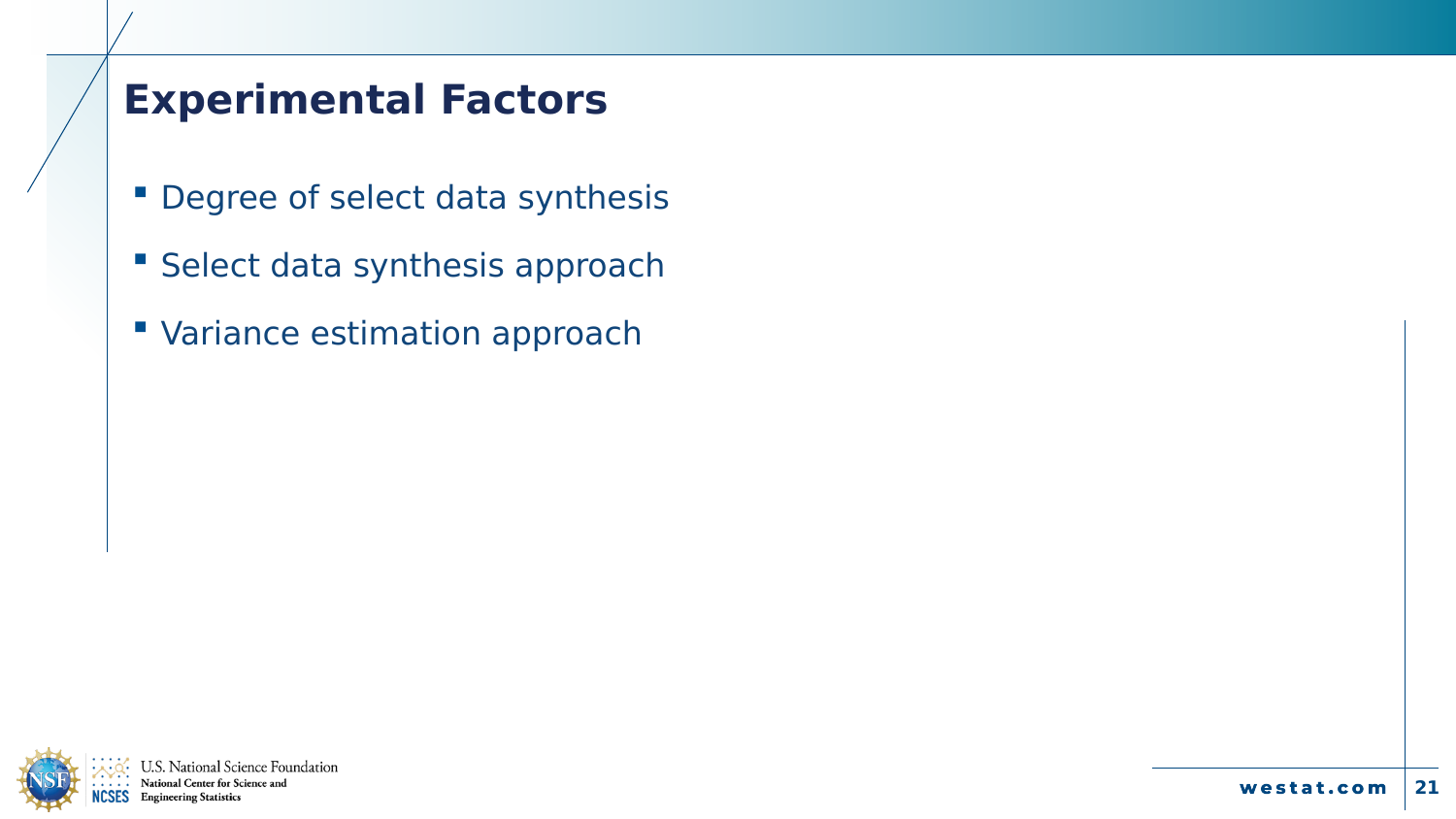

# Experimental Factors
Degree of select data synthesis
Select data synthesis approach
Variance estimation approach
21